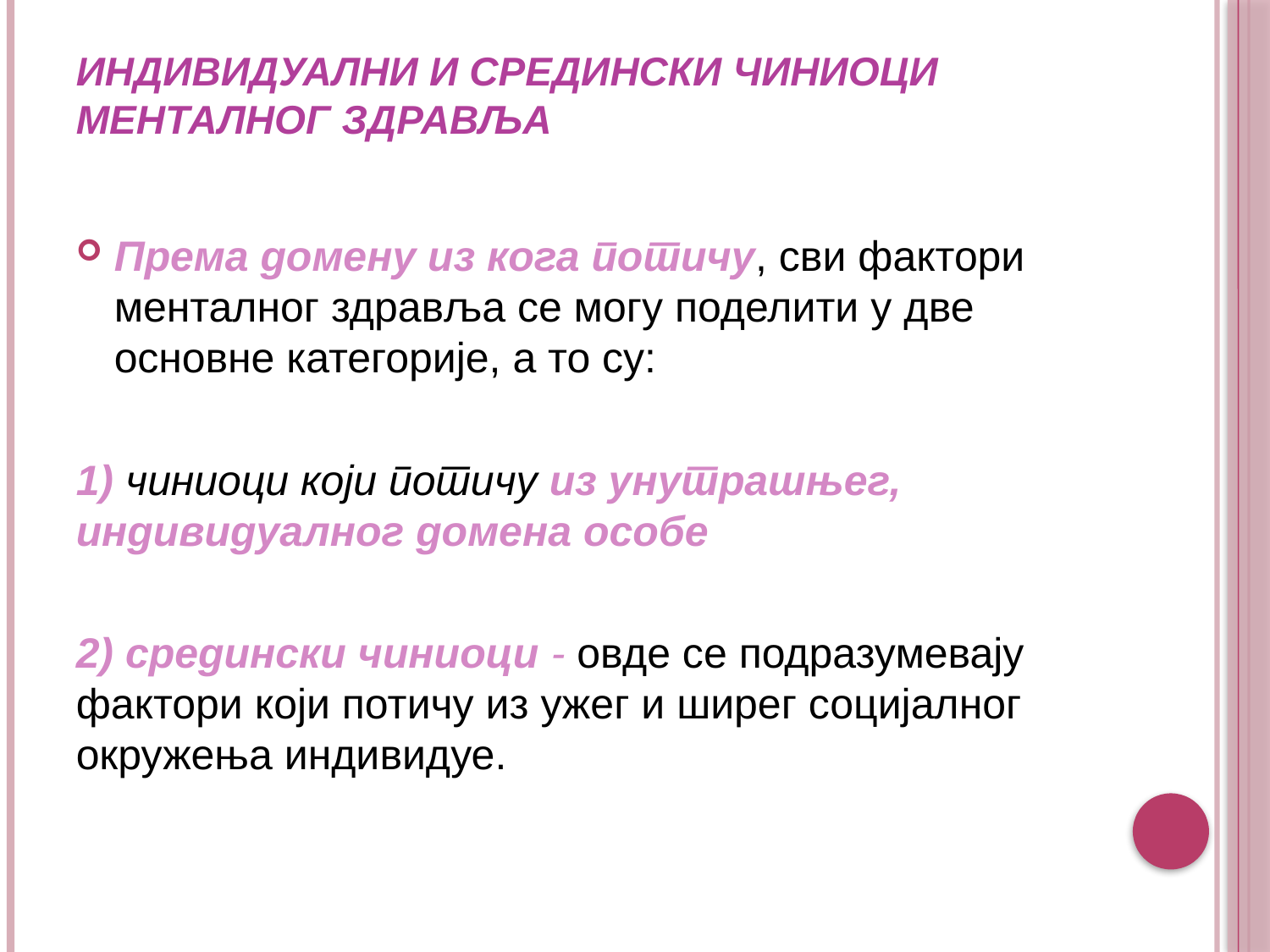

# Индивидуални и средински чиниоци менталног здравља
Према домену из кога потичу, сви фактори менталног здравља се могу поделити у две основне категорије, а то су:

1) чиниоци који потичу из унутрашњег, индивидуалног домена особе

2) средински чиниоци - овде се подразумевају фактори који потичу из ужег и ширег социјалног окружења индивидуе.